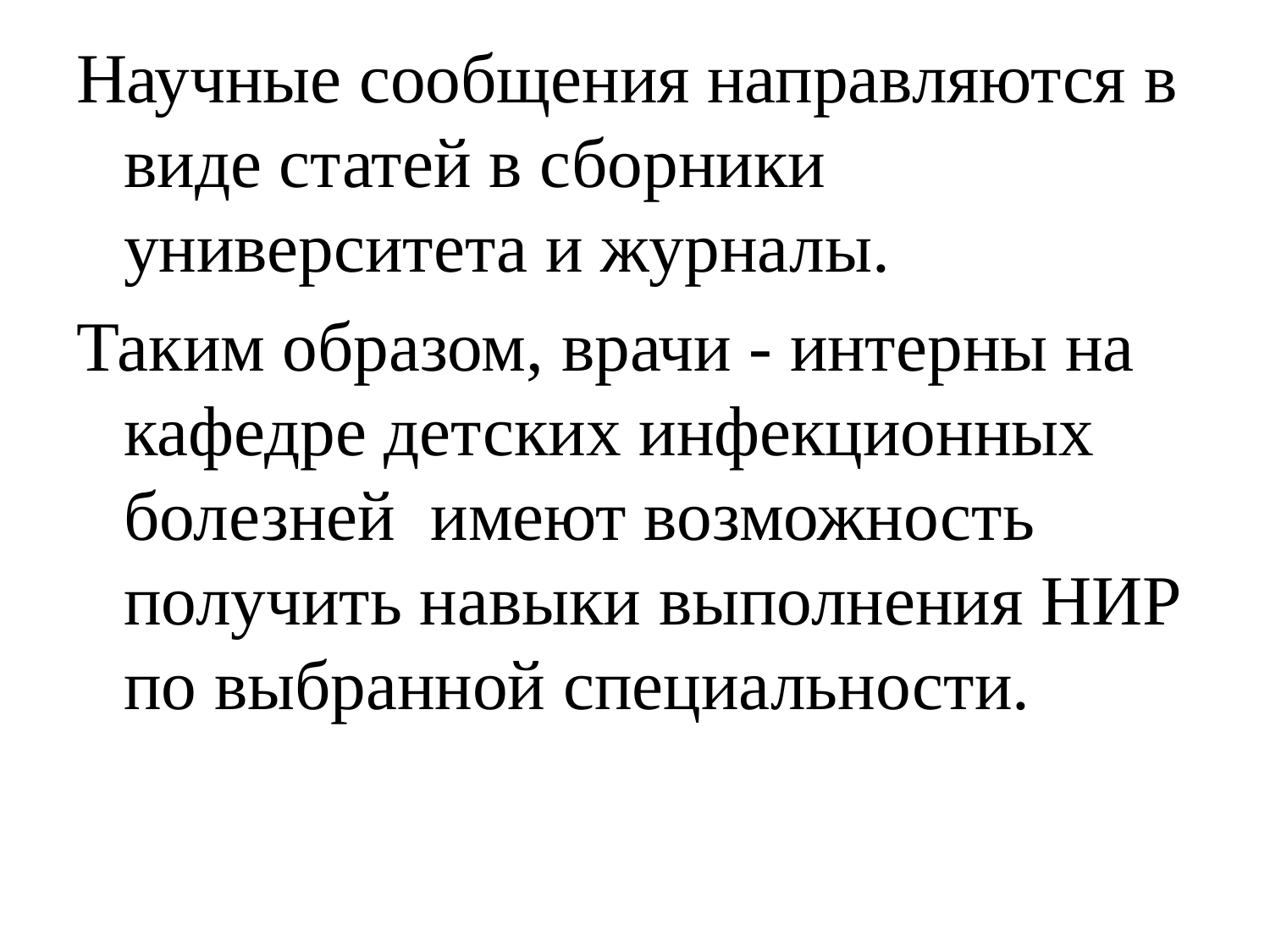

Научные сообщения направляются в виде статей в сборники университета и журналы.
Таким образом, врачи - интерны на кафедре детских инфекционных болезней  имеют возможность получить навыки выполнения НИР по выбранной специальности.